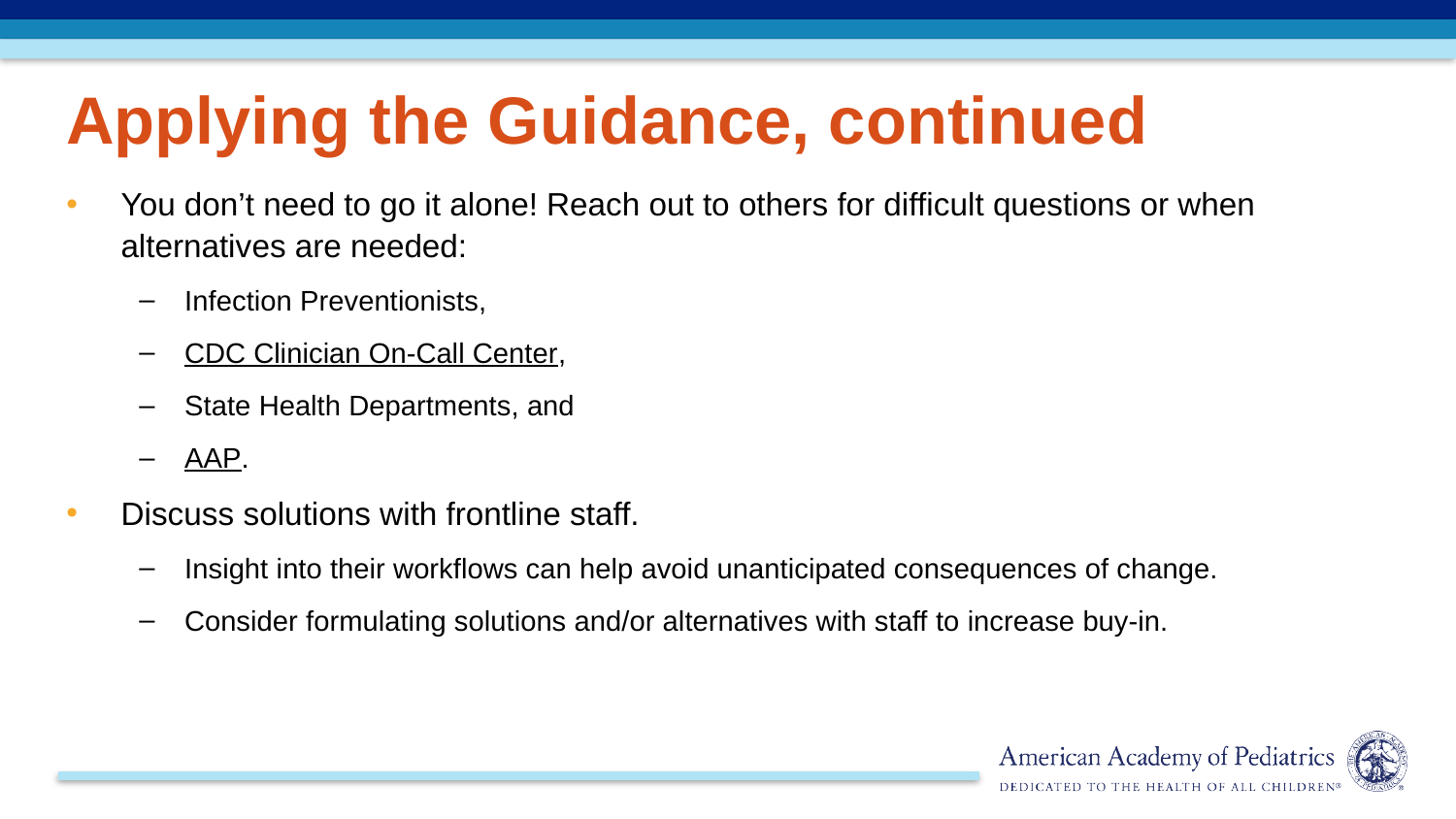

Applying the Guidance, continued
You don’t need to go it alone! Reach out to others for difficult questions or when alternatives are needed:
Infection Preventionists,
CDC Clinician On-Call Center,
State Health Departments, and
AAP.
Discuss solutions with frontline staff.
Insight into their workflows can help avoid unanticipated consequences of change.
Consider formulating solutions and/or alternatives with staff to increase buy-in.